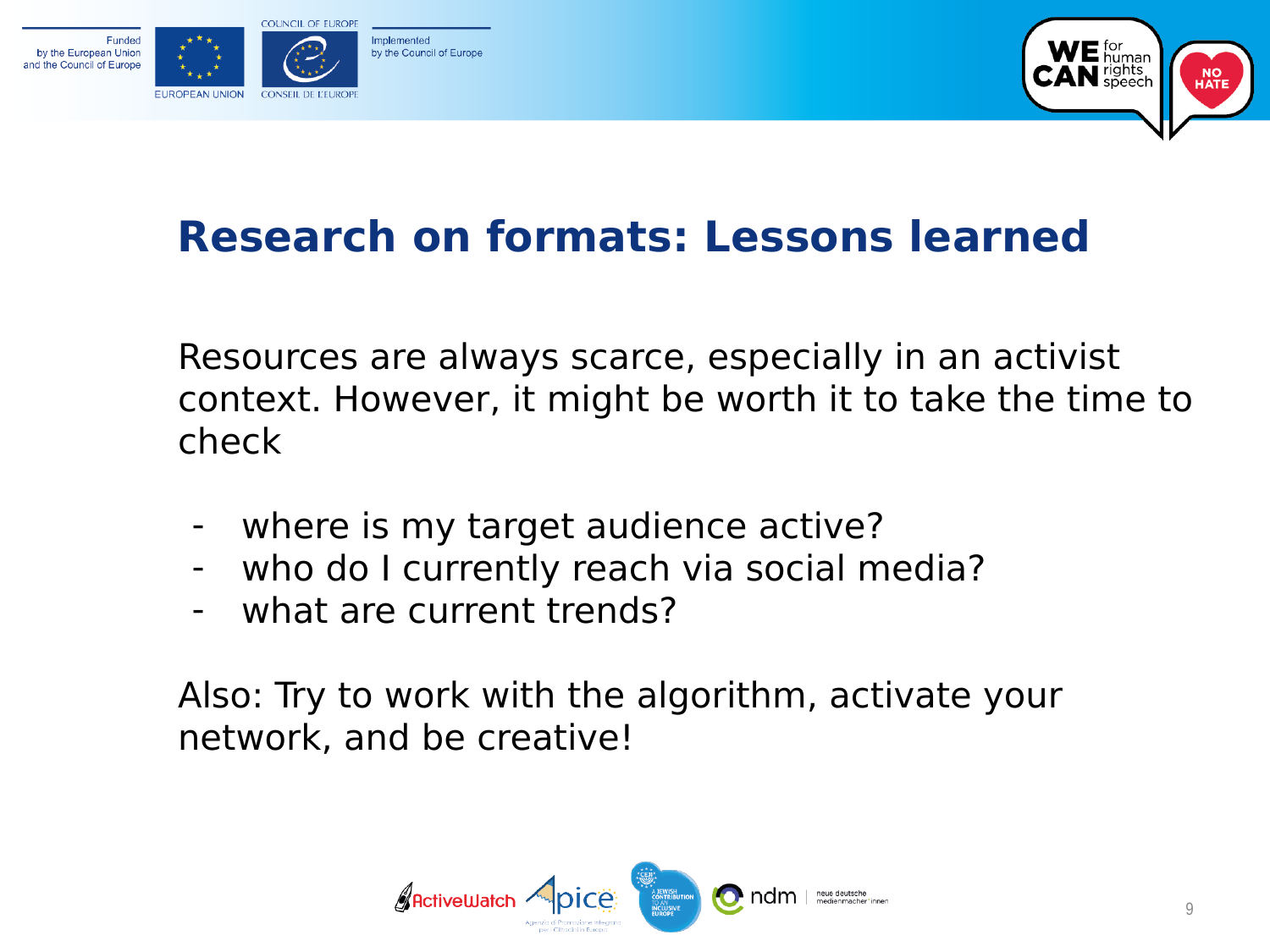

Research on formats: Lessons learned
Resources are always scarce, especially in an activist context. However, it might be worth it to take the time to check

where is my target audience active?
who do I currently reach via social media?
what are current trends?

Also: Try to work with the algorithm, activate your network, and be creative!

9